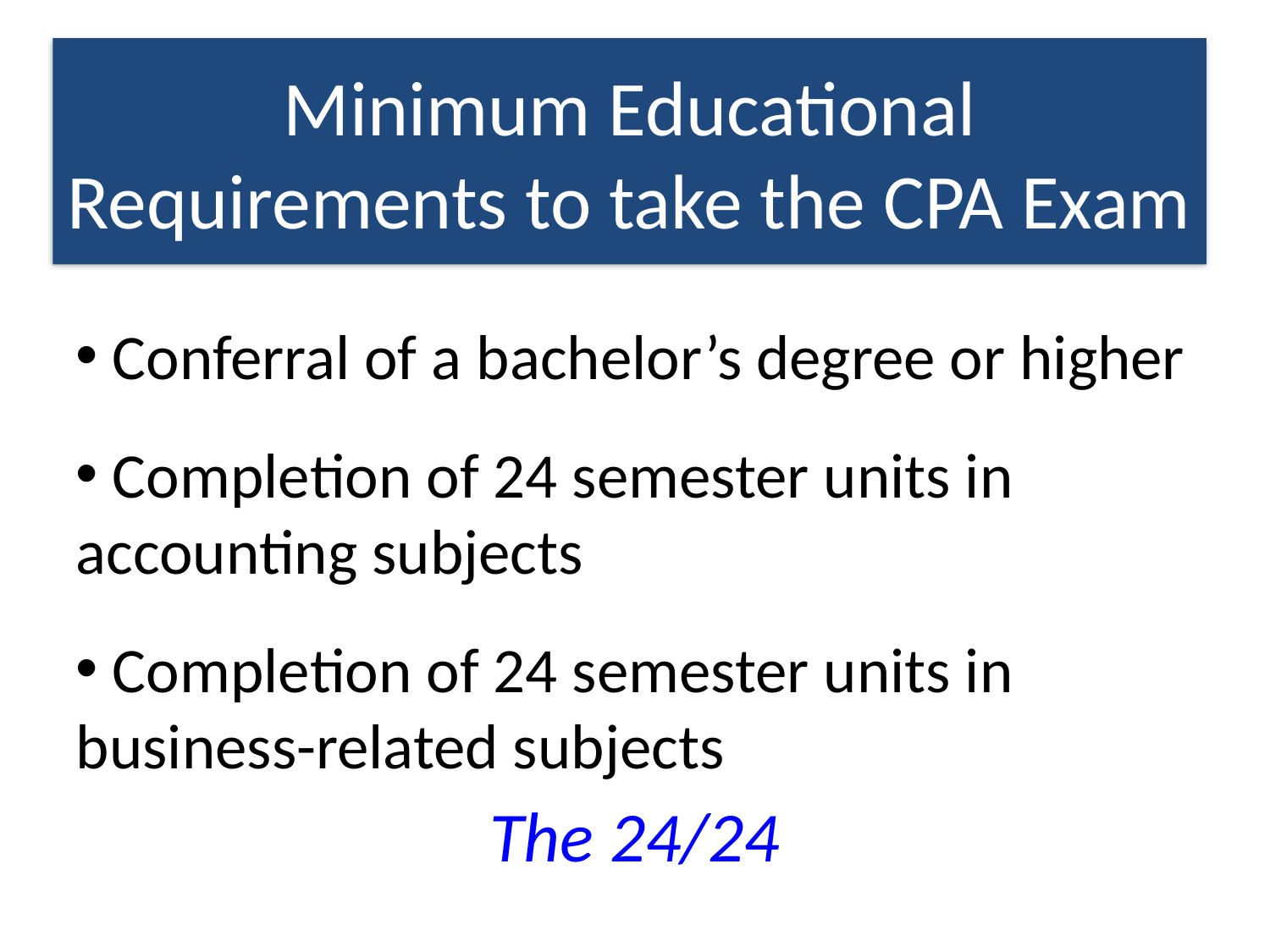

# Minimum Educational Requirements to take the CPA Exam
 Conferral of a bachelor’s degree or higher

 Completion of 24 semester units in    	accounting subjects

 Completion of 24 semester units in 	business-related subjects
The 24/24